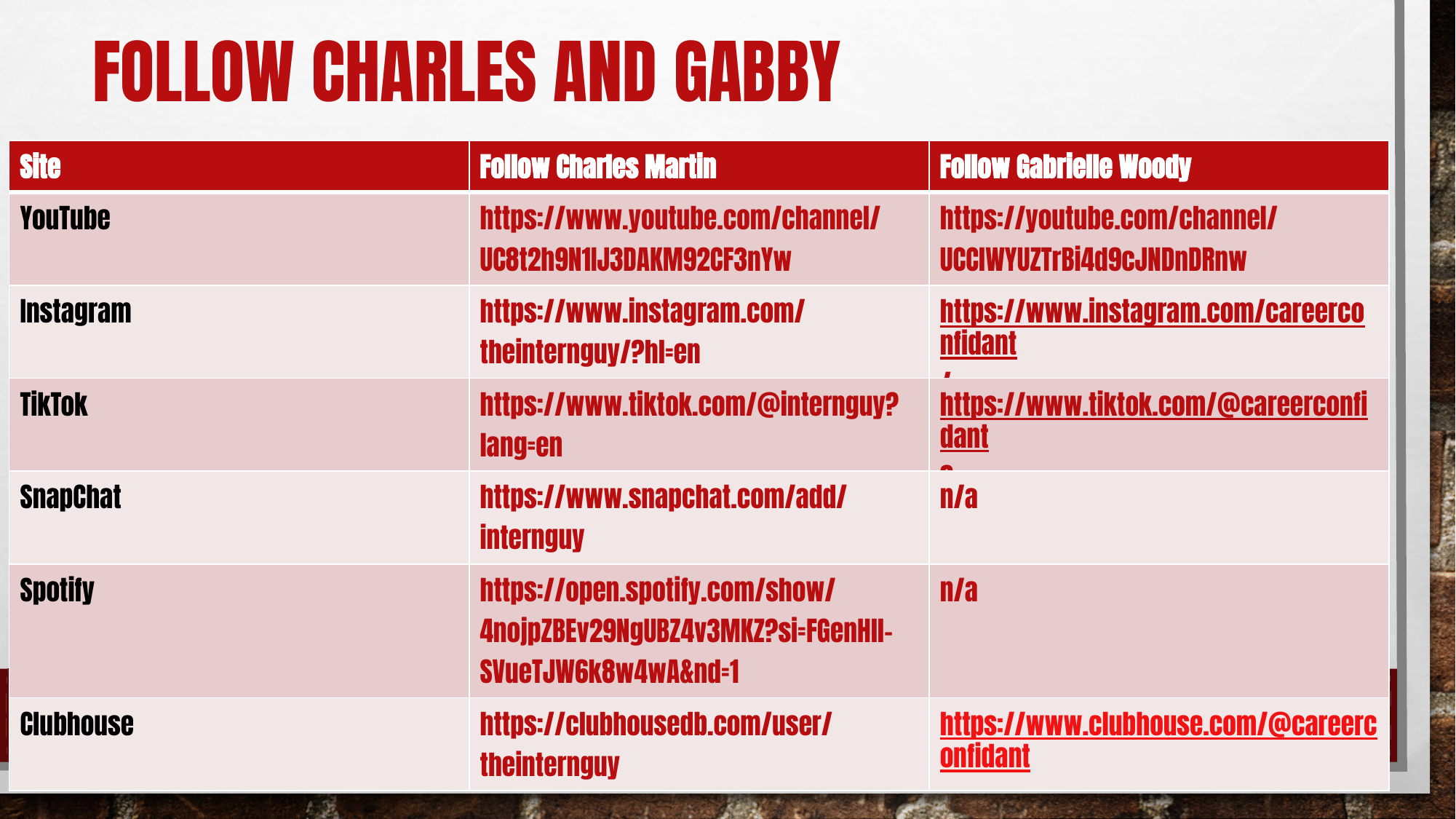

# Follow Charles and Gabby
| Site | Follow Charles Martin | Follow Gabrielle Woody |
| --- | --- | --- |
| YouTube | https://www.youtube.com/channel/UC8t2h9N1IJ3DAKM92CF3nYw | https://youtube.com/channel/UCClWYUZTrBi4d9cJNDnDRnw |
| Instagram | https://www.instagram.com/theinternguy/?hl=en | https://www.instagram.com/careerconfidant/ |
| TikTok | https://www.tiktok.com/@internguy?lang=en | https://www.tiktok.com/@careerconfidant? |
| SnapChat | https://www.snapchat.com/add/internguy | n/a |
| Spotify | https://open.spotify.com/show/4nojpZBEv29NgUBZ4v3MKZ?si=FGenHll-SVueTJW6k8w4wA&nd=1 | n/a |
| Clubhouse | https://clubhousedb.com/user/theinternguy | https://www.clubhouse.com/@careerconfidant |